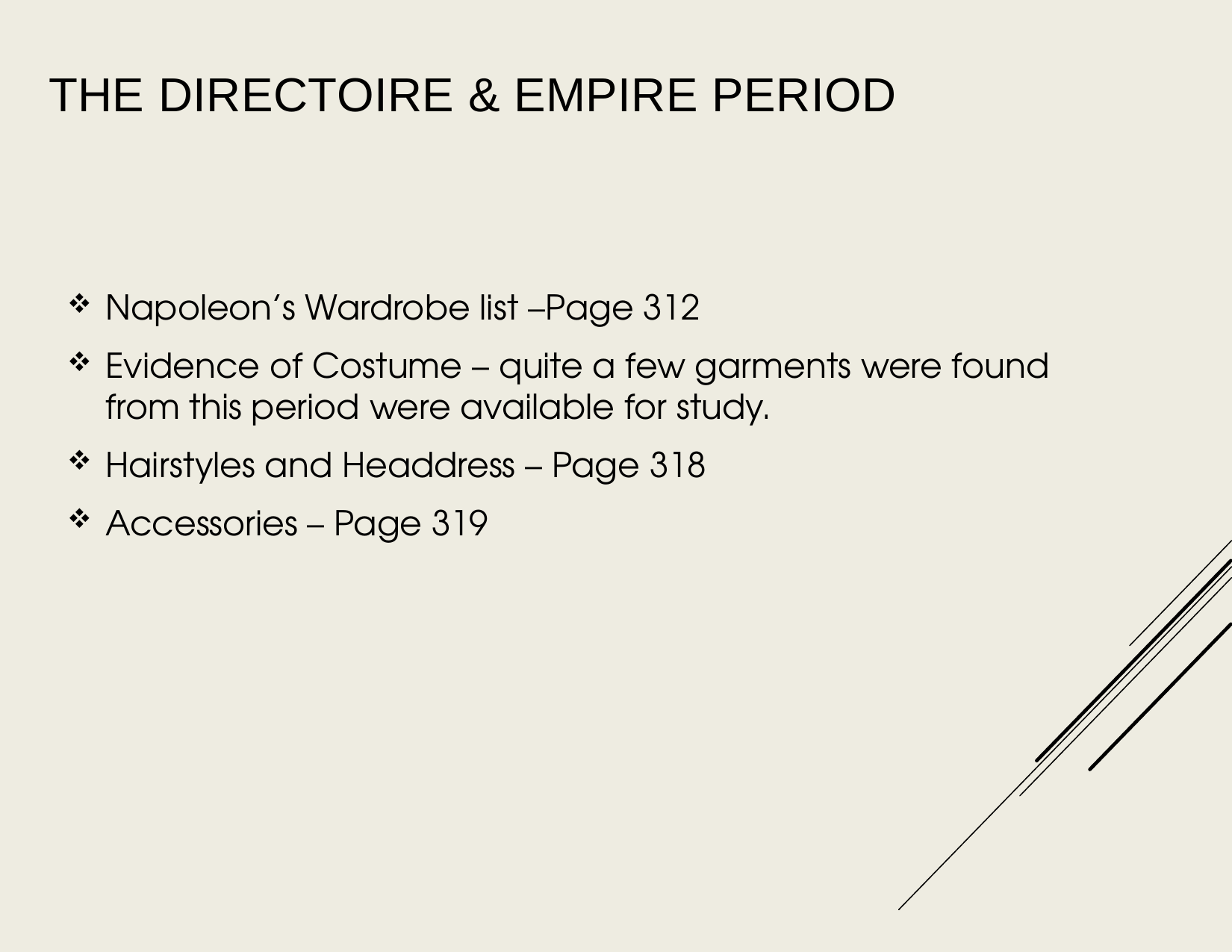

# The Directoire & Empire Period
Napoleon’s Wardrobe list –Page 312
Evidence of Costume – quite a few garments were found from this period were available for study.
Hairstyles and Headdress – Page 318
Accessories – Page 319